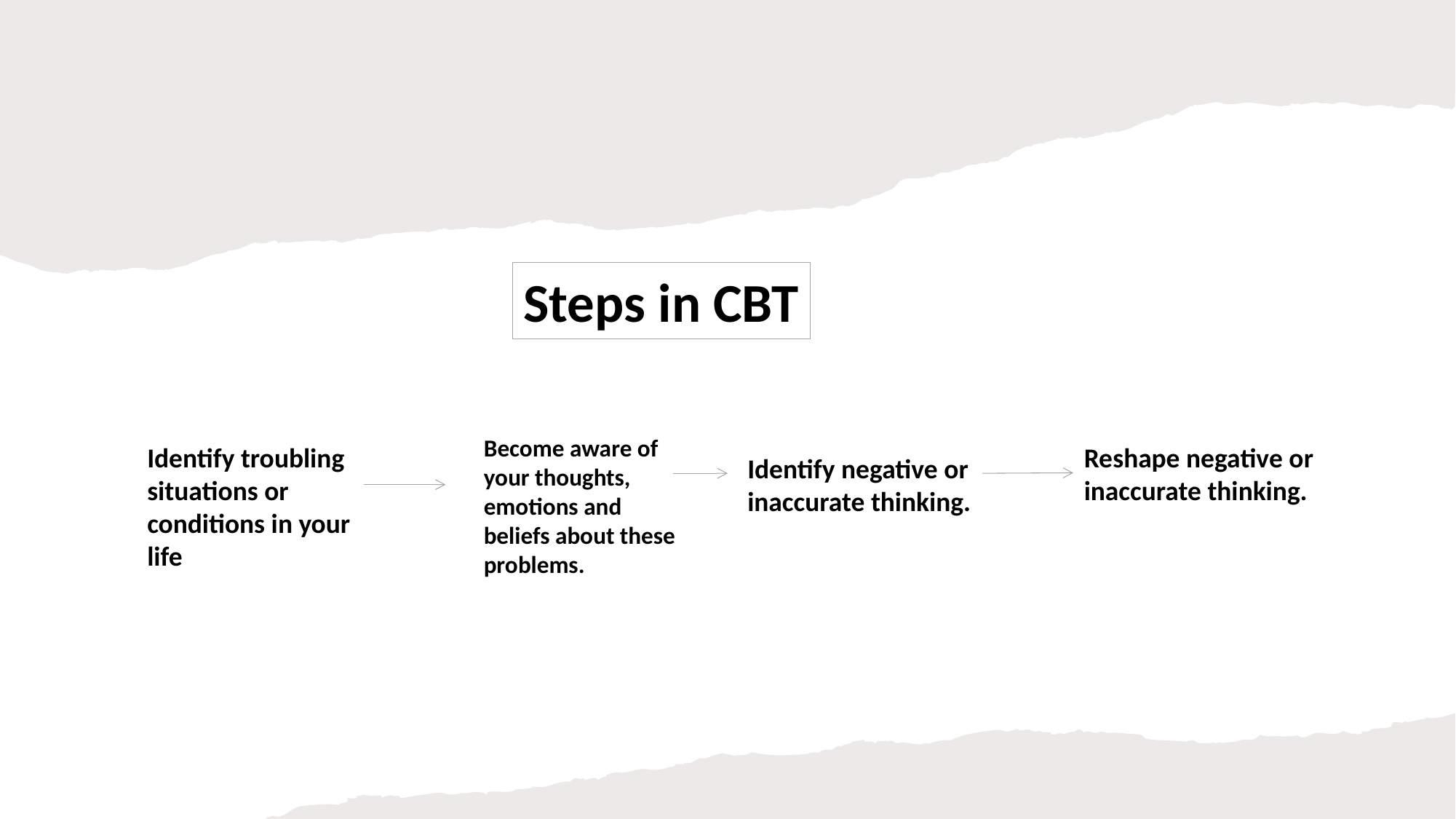

Steps in CBT
Become aware of your thoughts, emotions and beliefs about these problems.
Identify troubling situations or conditions in your life
Reshape negative or inaccurate thinking.
Identify negative or inaccurate thinking.